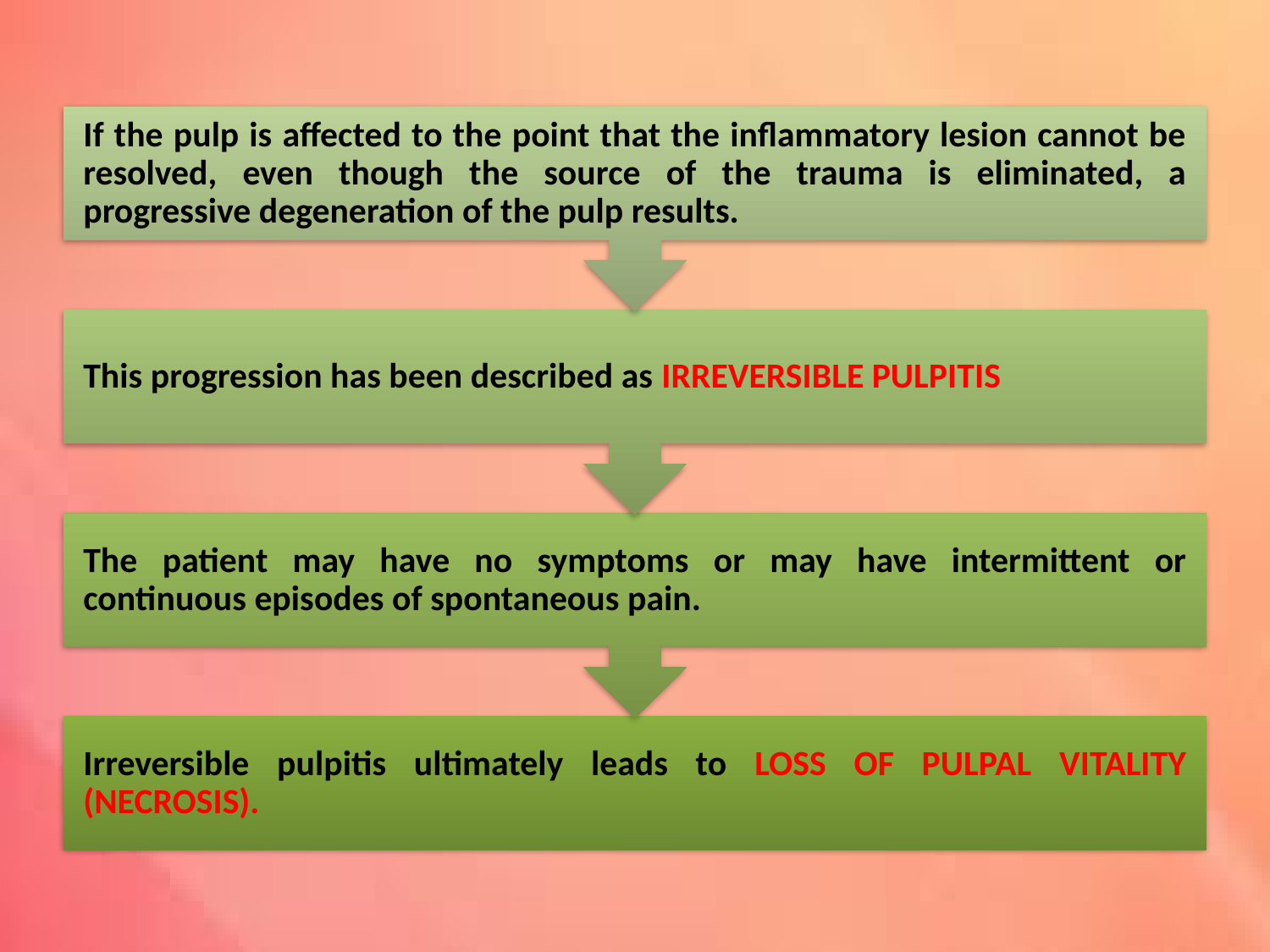

Irreversible pulpitis ultimately leads to LOSS OF PULPAL VITALITY (NECROSIS).
The patient may have no symptoms or may have intermittent or continuous episodes of spontaneous pain.
This progression has been described as IRREVERSIBLE PULPITIS
If the pulp is affected to the point that the inflammatory lesion cannot be resolved, even though the source of the trauma is eliminated, a progressive degeneration of the pulp results.